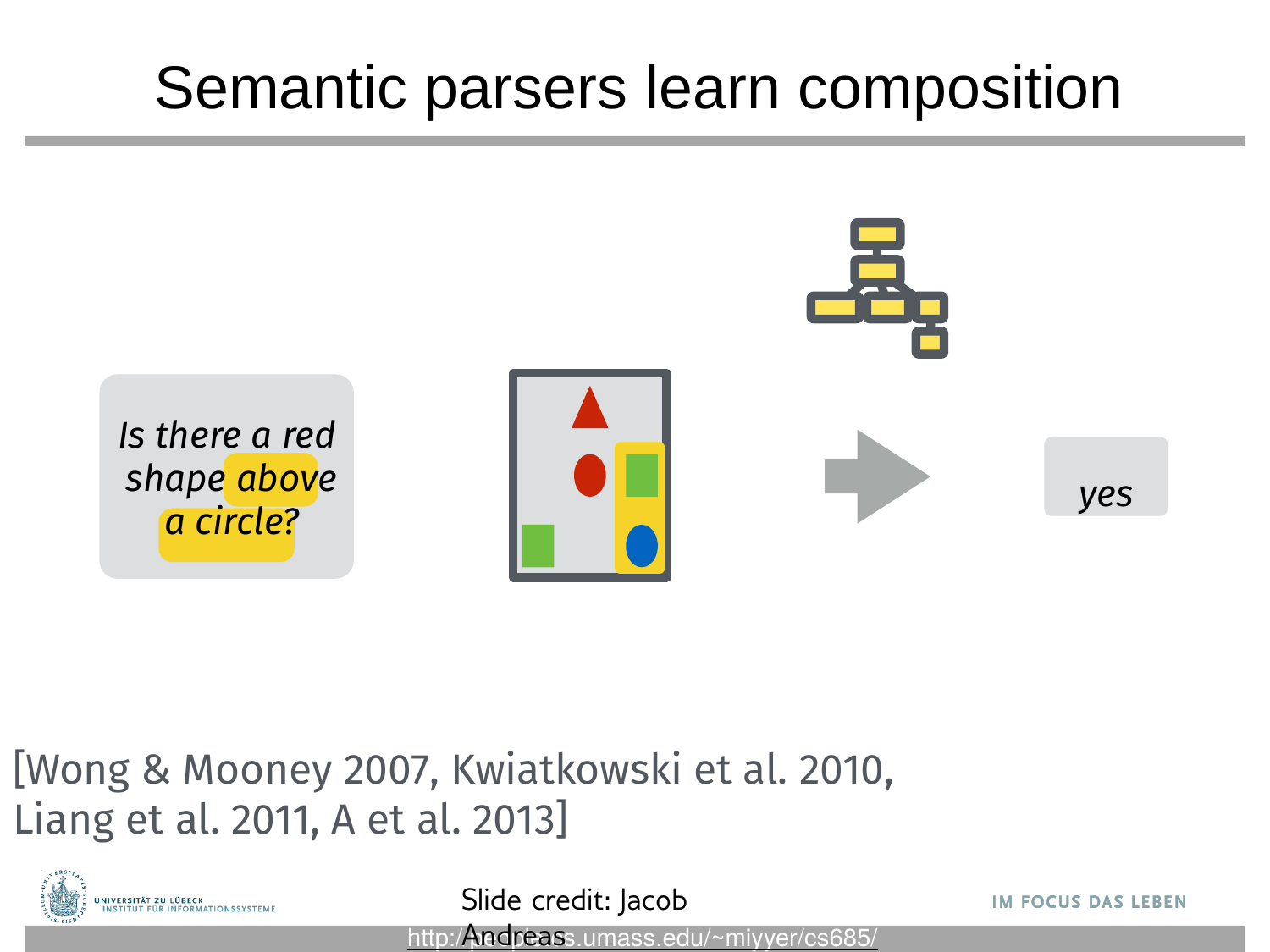

# Semantic parsers learn composition

Is there a red  shape above  a circle?

yes

[Wong & Mooney 2007, Kwiatkowski et al. 2010,  Liang et al. 2011, A et al. 2013]
Slide credit: Jacob Andreas
http://people.cs.umass.edu/~miyyer/cs685/